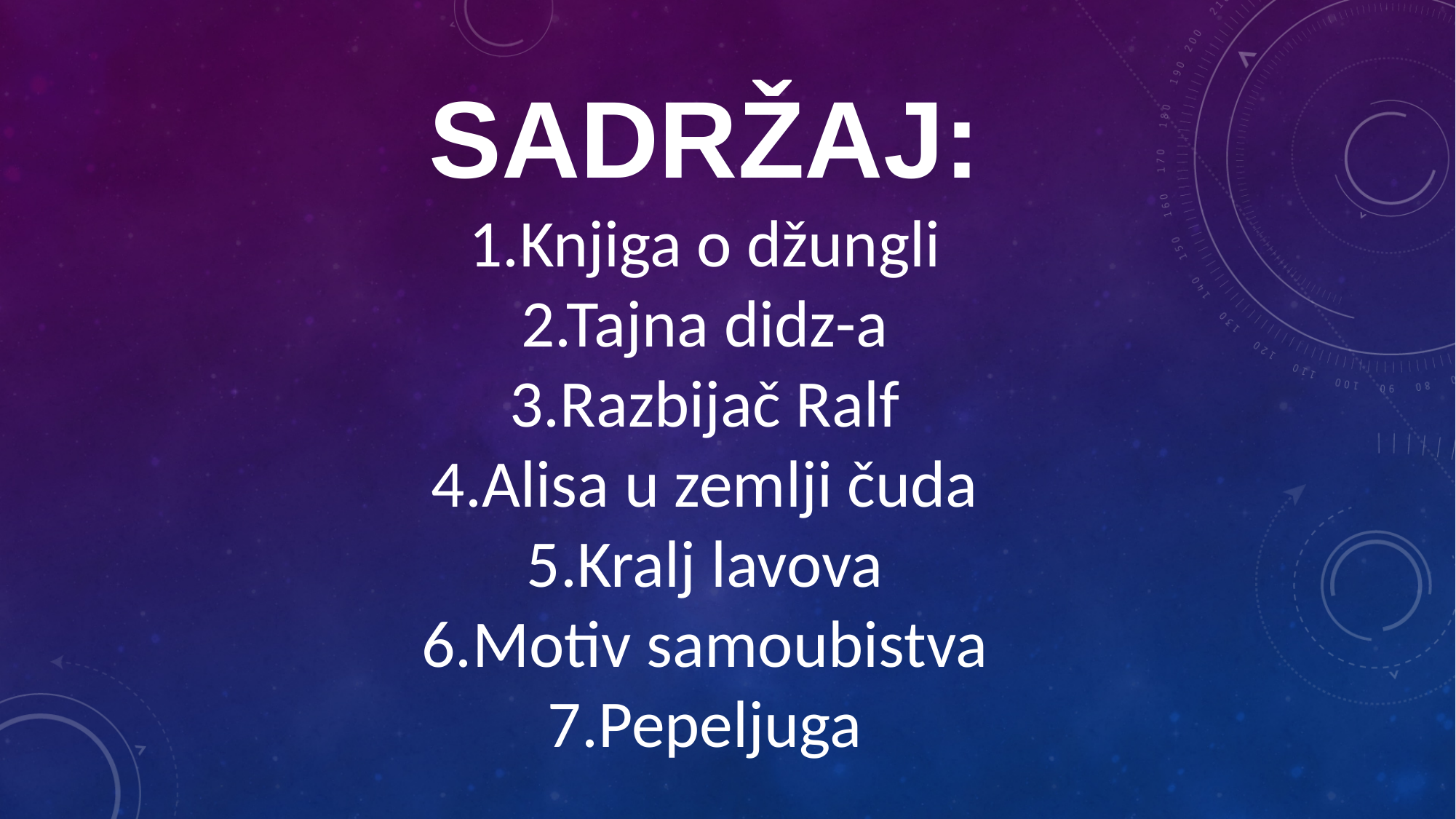

SADRŽAJ:
1.Knjiga o džungli
2.Tajna didz-a
3.Razbijač Ralf
4.Alisa u zemlji čuda
5.Kralj lavova
6.Motiv samoubistva
7.Pepeljuga